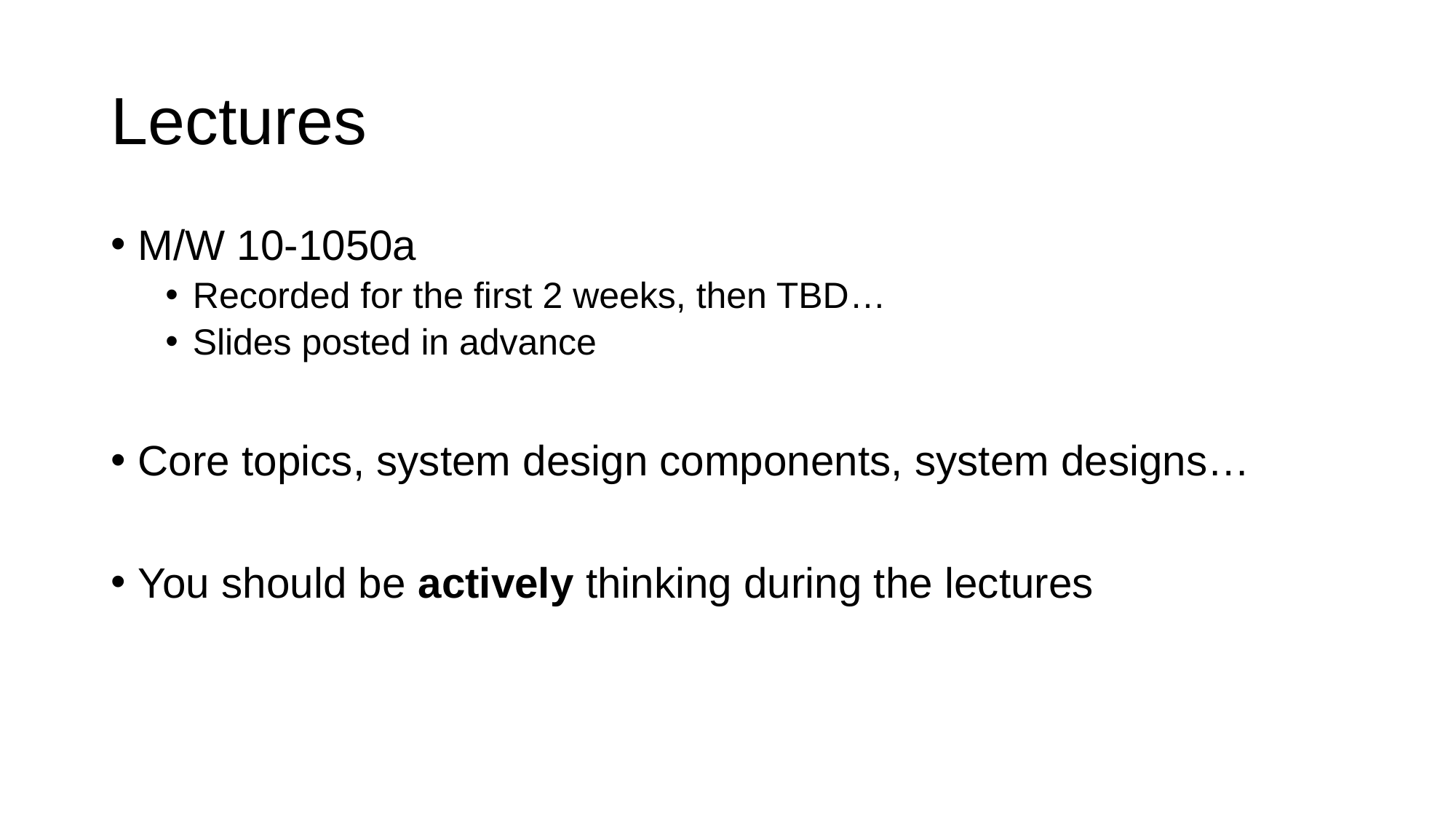

# Lectures
M/W 10-1050a
Recorded for the first 2 weeks, then TBD…
Slides posted in advance

Core topics, system design components, system designs…

You should be actively thinking during the lectures